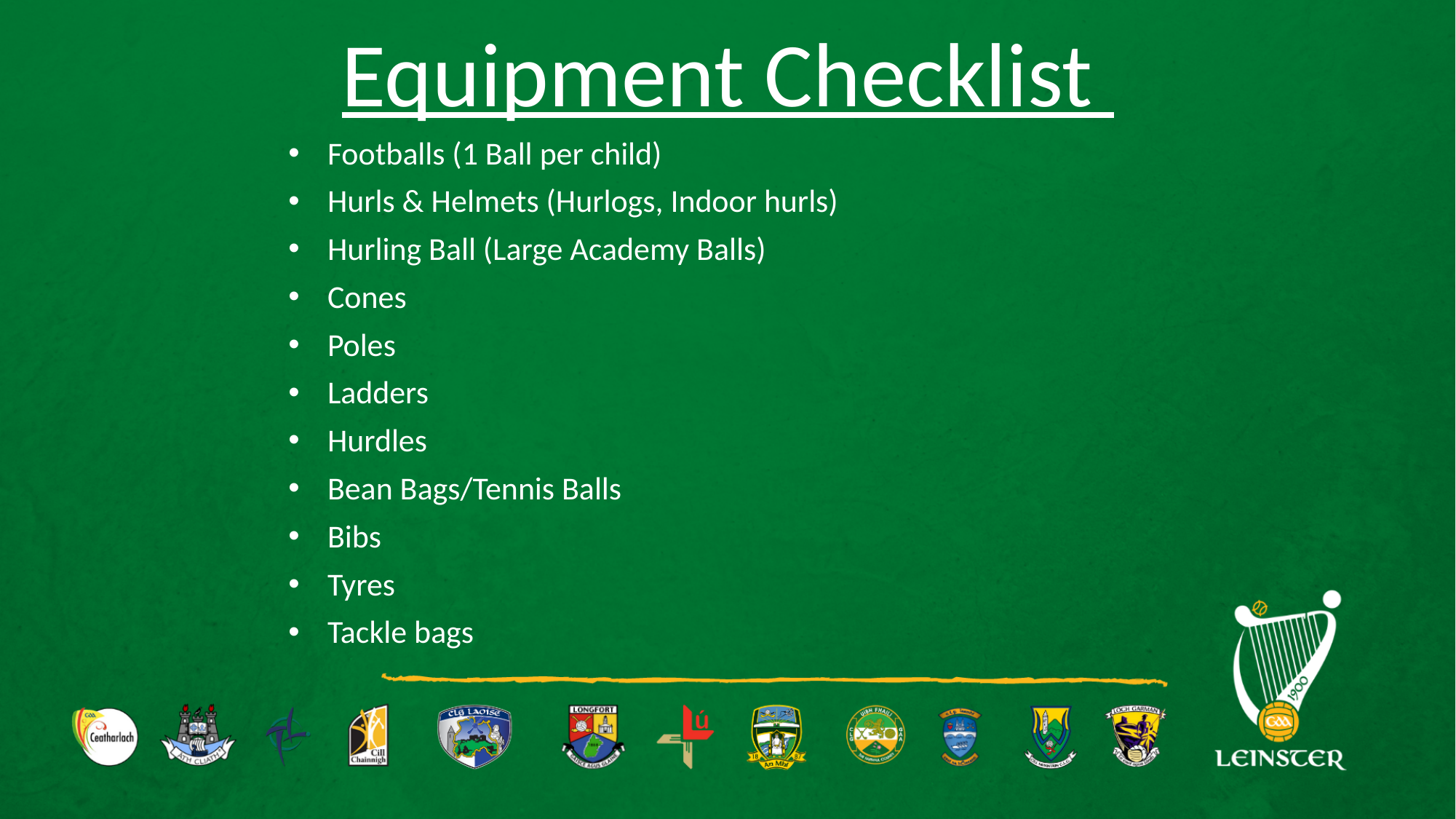

# Equipment Checklist
Footballs (1 Ball per child)
Hurls & Helmets (Hurlogs, Indoor hurls)
Hurling Ball (Large Academy Balls)
Cones
Poles
Ladders
Hurdles
Bean Bags/Tennis Balls
Bibs
Tyres
Tackle bags